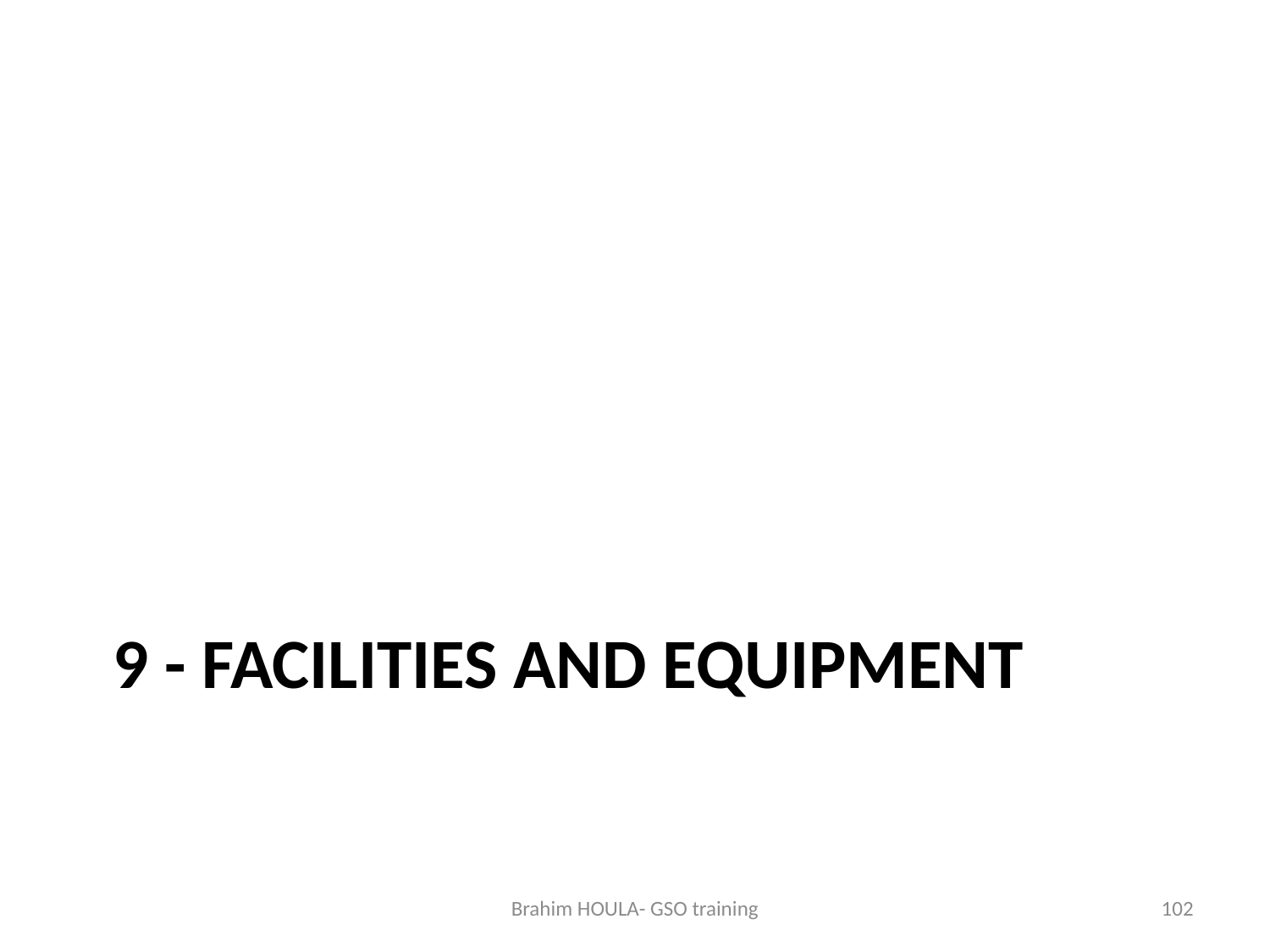

# 9 - facilities and equipment
Brahim HOULA- GSO training
102